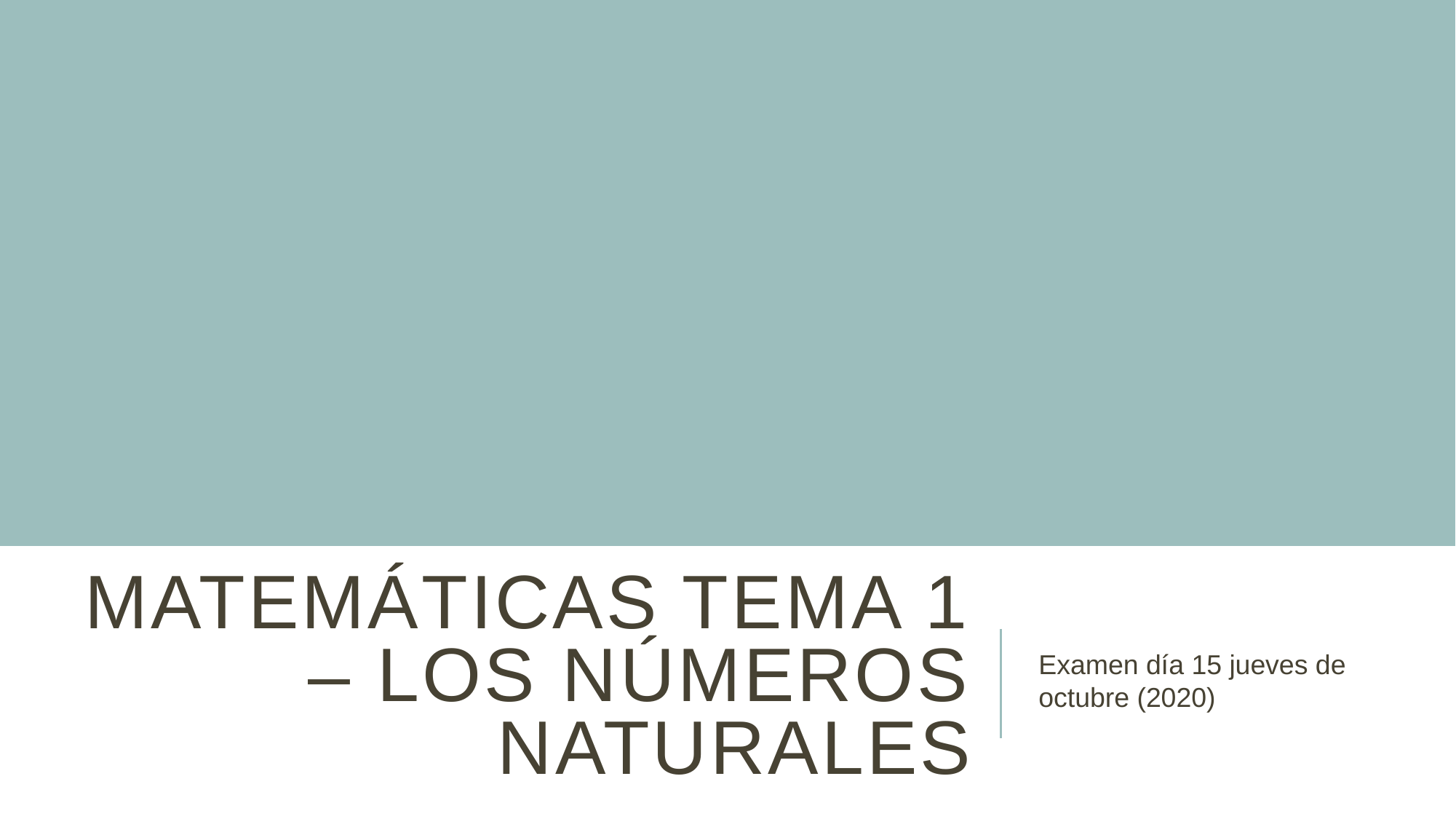

# Matemáticas tema 1 – los números naturales
Examen día 15 jueves de octubre (2020)